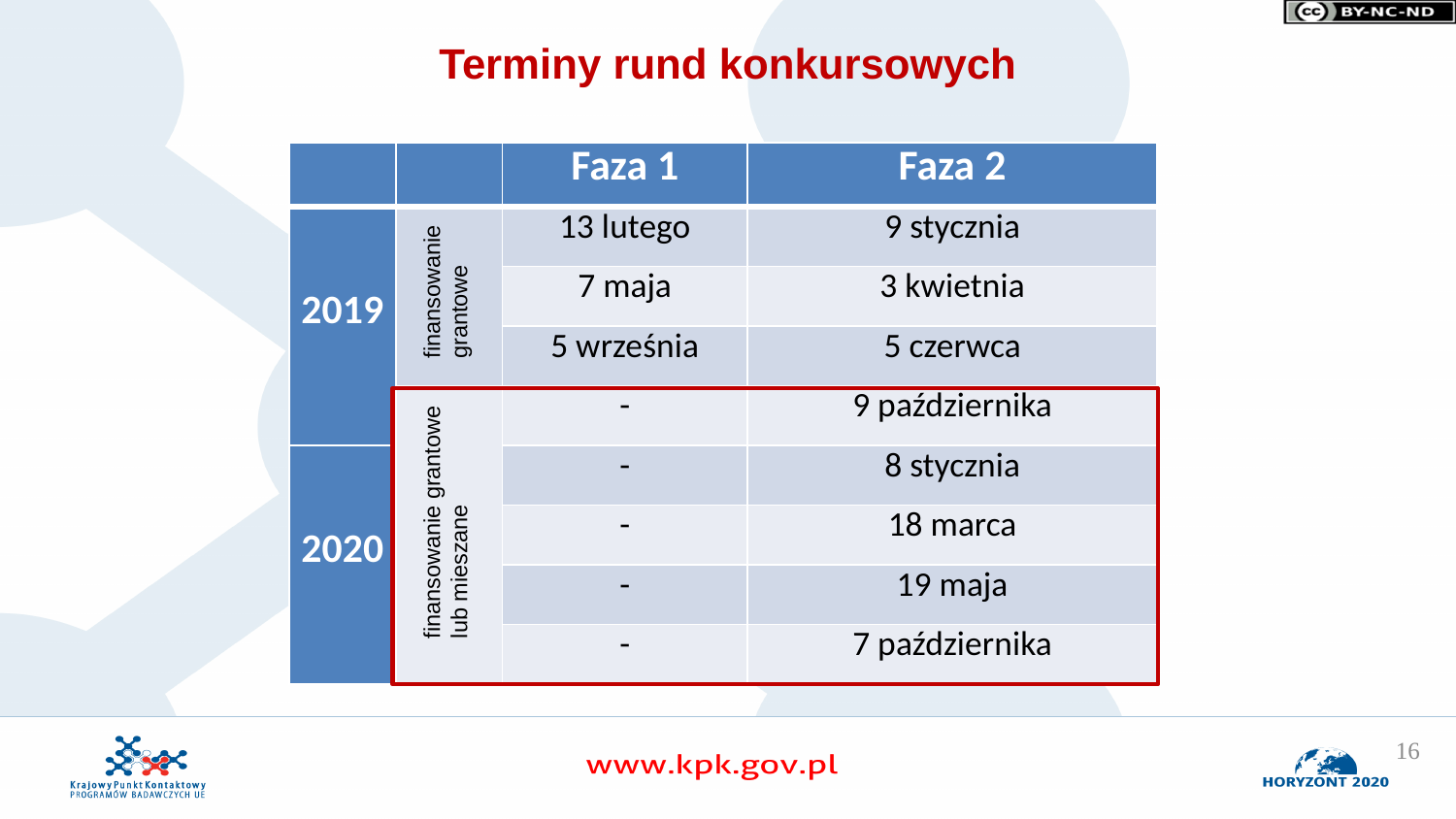

# Terminy rund konkursowych

|  |  | Faza 1 | Faza 2 |
| --- | --- | --- | --- |
| 2019 |  | 13 lutego | 9 stycznia |
|  |  | 7 maja | 3 kwietnia |
|  |  | 5 września | 5 czerwca |
|  |  | - | 9 października |
| 2020 |  | - | 8 stycznia |
|  |  | - | 18 marca |
|  |  | - | 19 maja |
|  |  | - | 7 października |
finansowanie grantowe
finansowanie grantowe lub mieszane

16